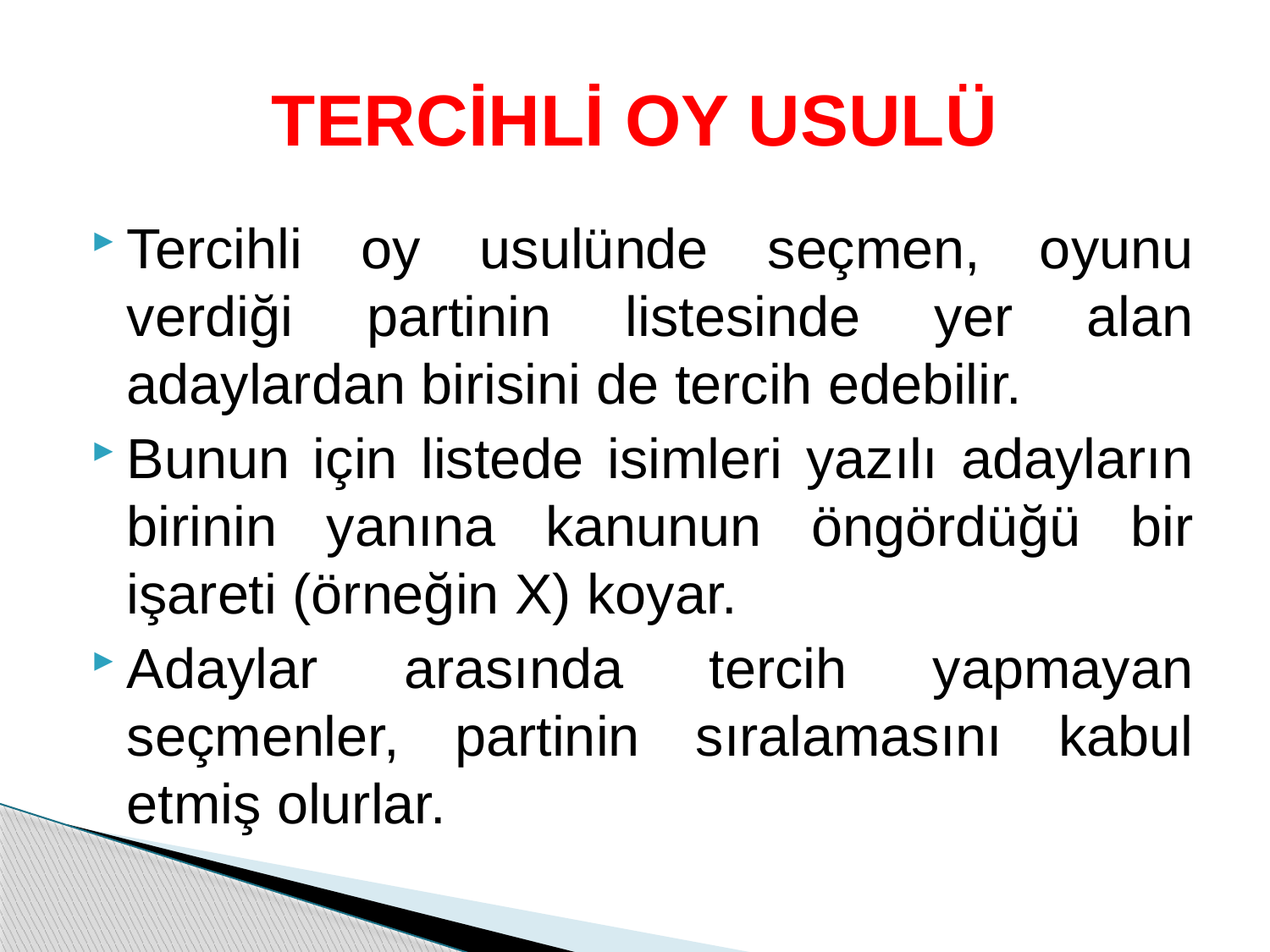

# TERCİHLİ OY USULÜ
Tercihli oy usulünde seçmen, oyunu verdiği partinin listesinde yer alan adaylardan birisini de tercih edebilir.
Bunun için listede isimleri yazılı adayların birinin yanına kanunun öngördüğü bir işareti (örneğin X) koyar.
Adaylar arasında tercih yapmayan seçmenler, partinin sıralamasını kabul etmiş olurlar.